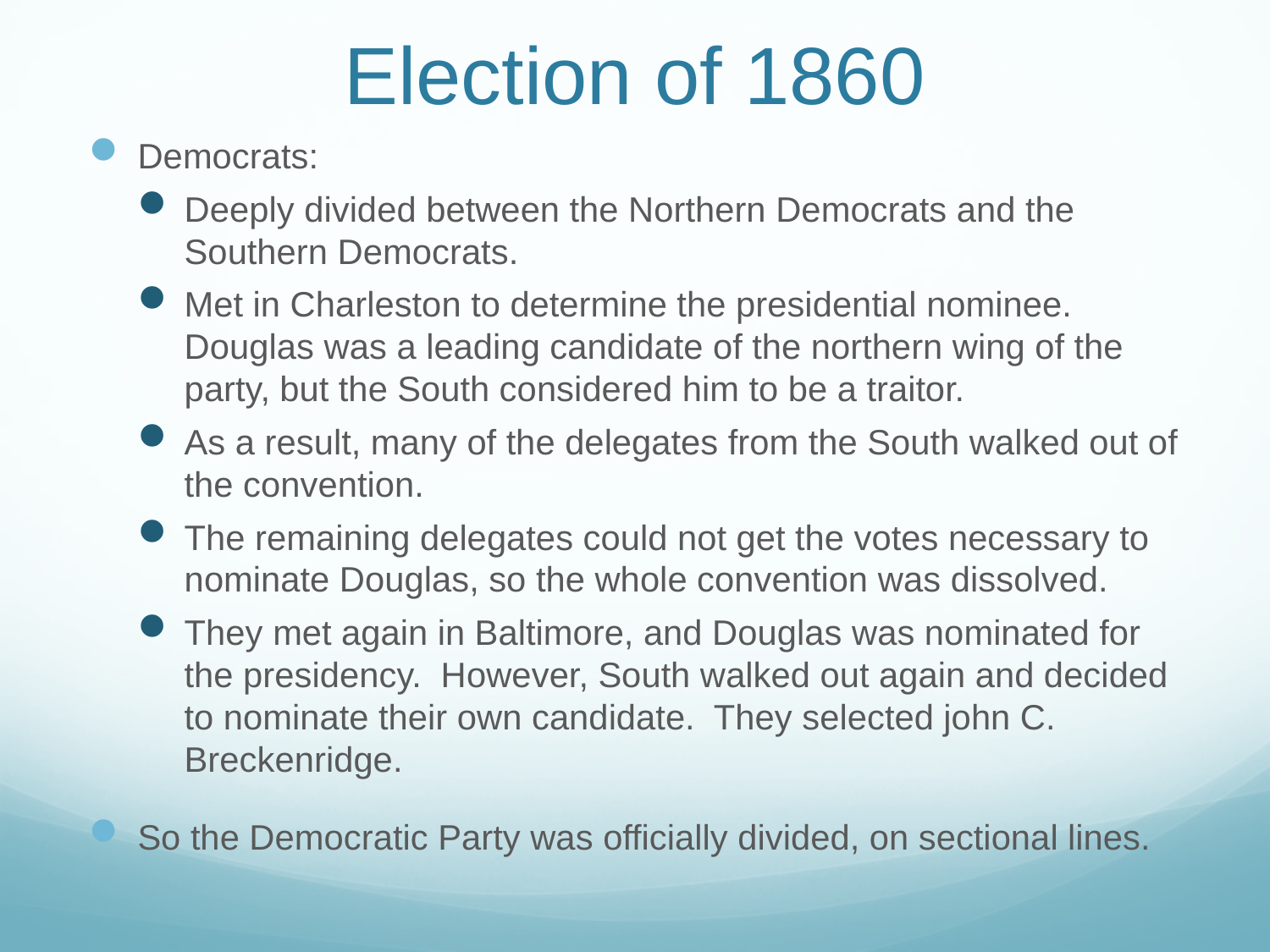

# Election of 1860
Democrats:
Deeply divided between the Northern Democrats and the Southern Democrats.
Met in Charleston to determine the presidential nominee.  Douglas was a leading candidate of the northern wing of the party, but the South considered him to be a traitor.
As a result, many of the delegates from the South walked out of the convention.
The remaining delegates could not get the votes necessary to nominate Douglas, so the whole convention was dissolved.
They met again in Baltimore, and Douglas was nominated for the presidency.  However, South walked out again and decided to nominate their own candidate.  They selected john C. Breckenridge.
So the Democratic Party was officially divided, on sectional lines.